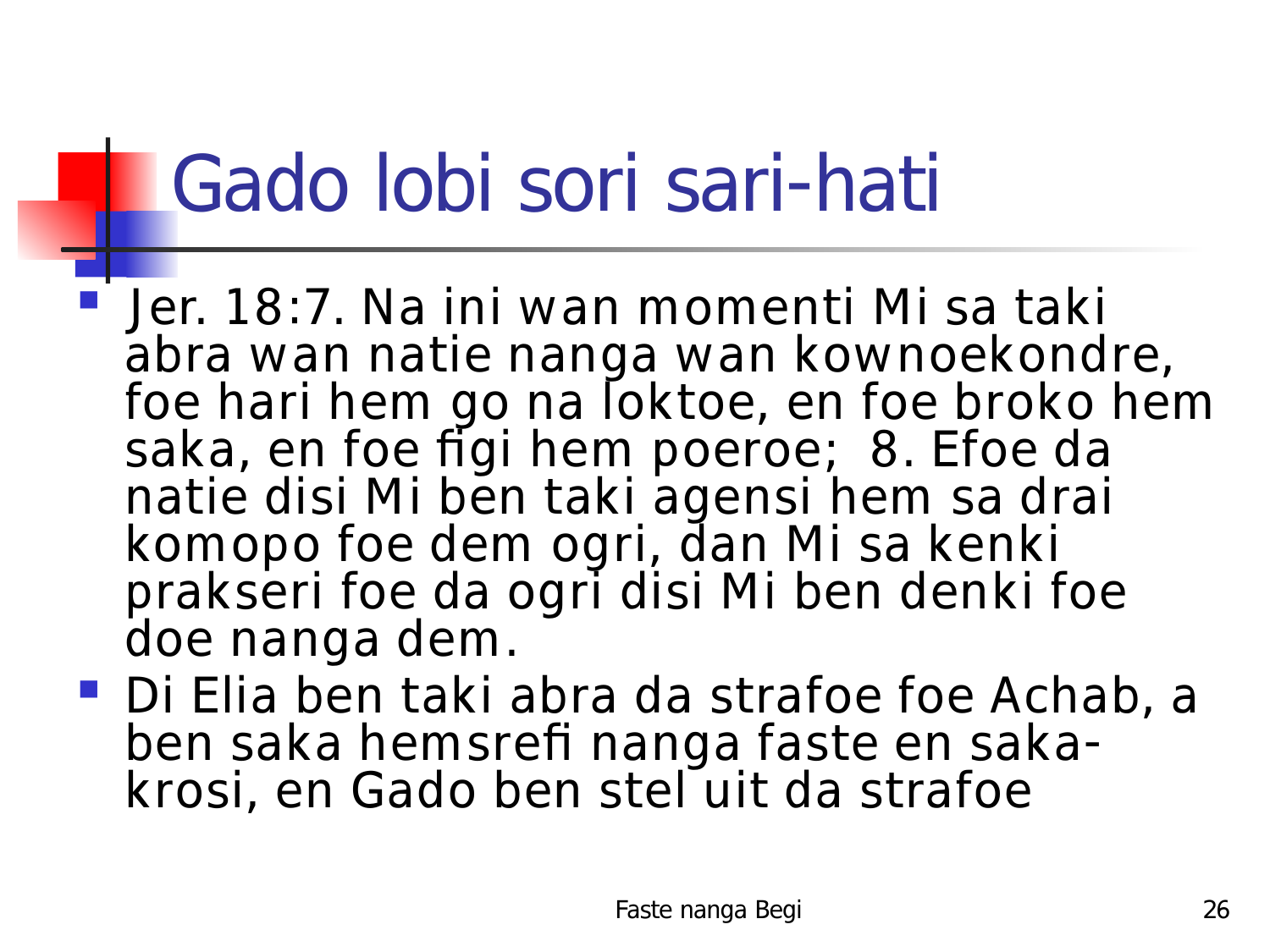

# Gado lobi sori sari-hati
Jer. 18:7. Na ini wan momenti Mi sa taki abra wan natie nanga wan kownoekondre, foe hari hem go na loktoe, en foe broko hem saka, en foe figi hem poeroe;  8. Efoe da natie disi Mi ben taki agensi hem sa drai komopo foe dem ogri, dan Mi sa kenki prakseri foe da ogri disi Mi ben denki foe doe nanga dem.
Di Elia ben taki abra da strafoe foe Achab, a ben saka hemsrefi nanga faste en saka-krosi, en Gado ben stel uit da strafoe
Faste nanga Begi
26